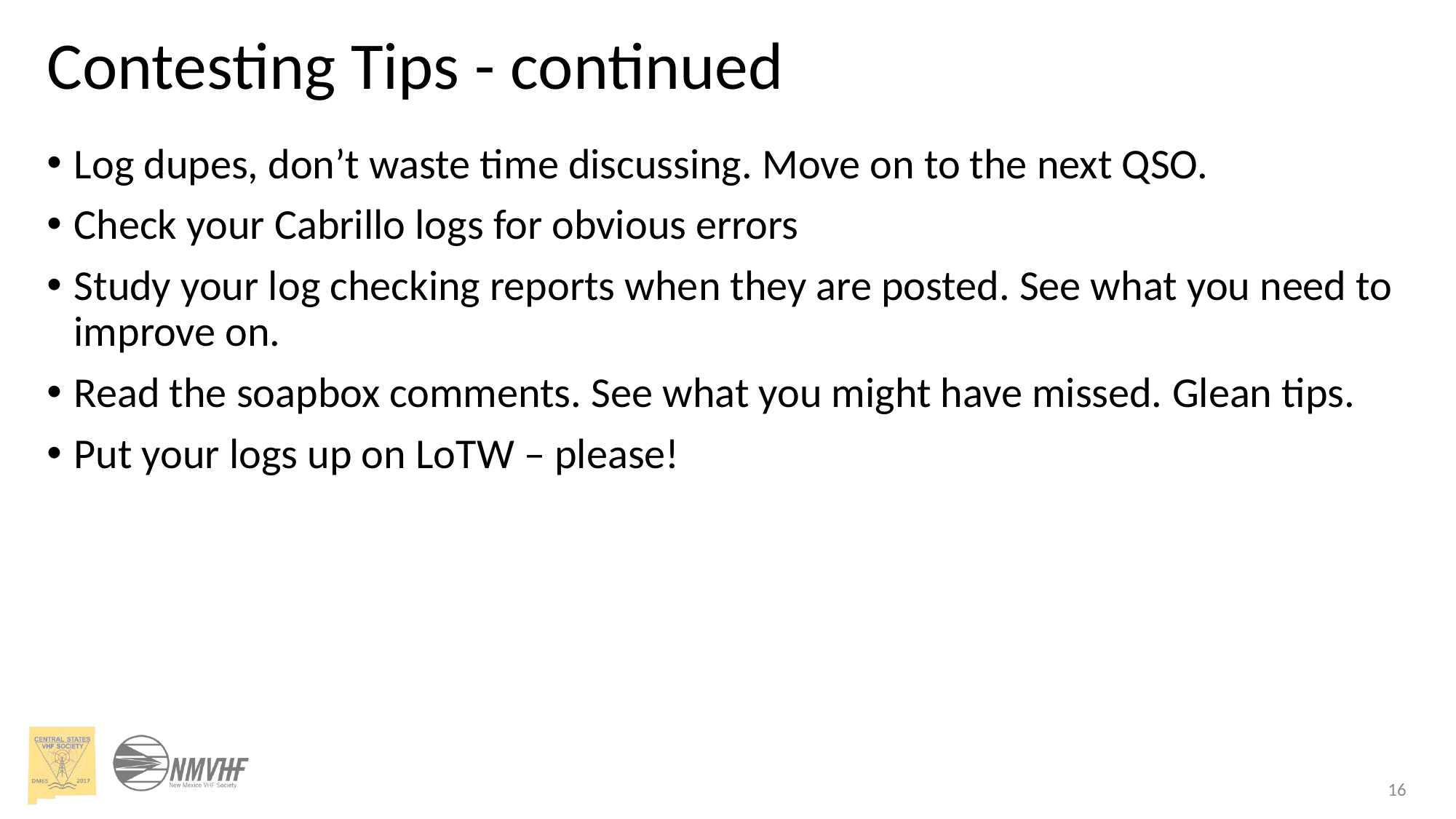

# Contesting Tips - continued
Log dupes, don’t waste time discussing. Move on to the next QSO.
Check your Cabrillo logs for obvious errors
Study your log checking reports when they are posted. See what you need to improve on.
Read the soapbox comments. See what you might have missed. Glean tips.
Put your logs up on LoTW – please!
16